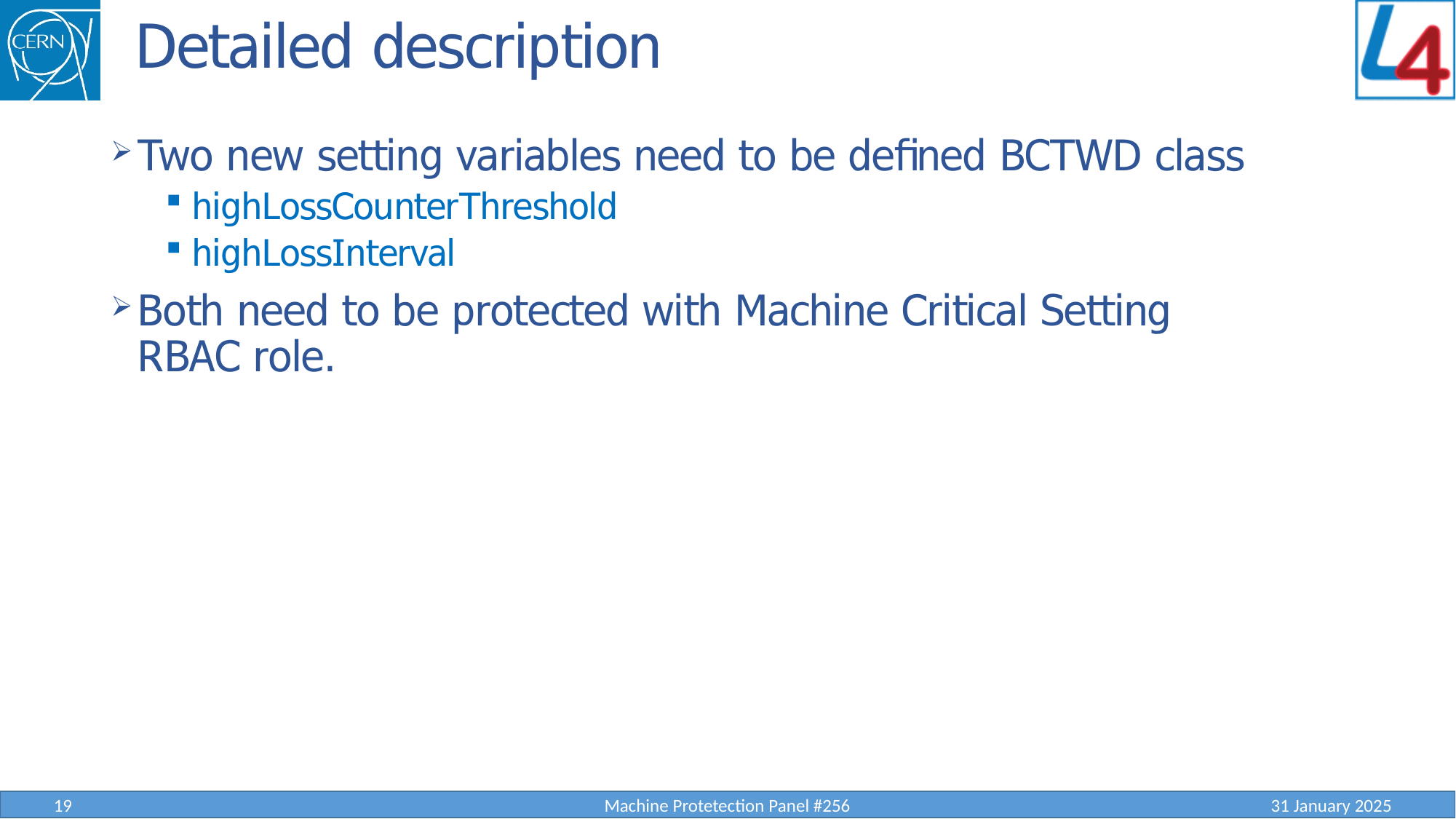

# Detailed description
Two new setting variables need to be defined BCTWD class
highLossCounterThreshold
highLossInterval
Both need to be protected with Machine Critical Setting
RBAC role.

19
Machine Protetection Panel #256
31 January 2025